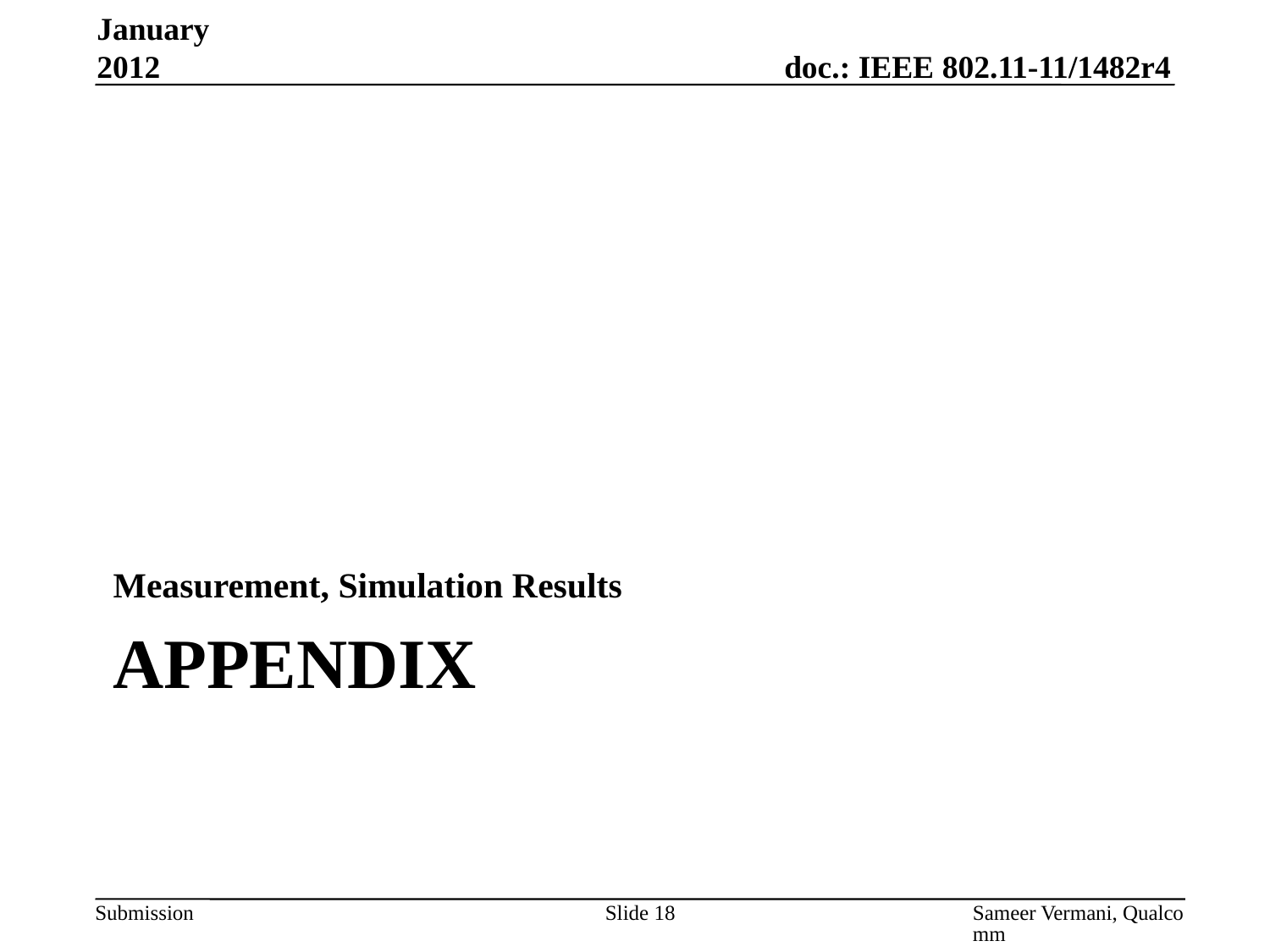

January 2012
Measurement, Simulation Results
# Appendix
Slide 18
Sameer Vermani, Qualcomm